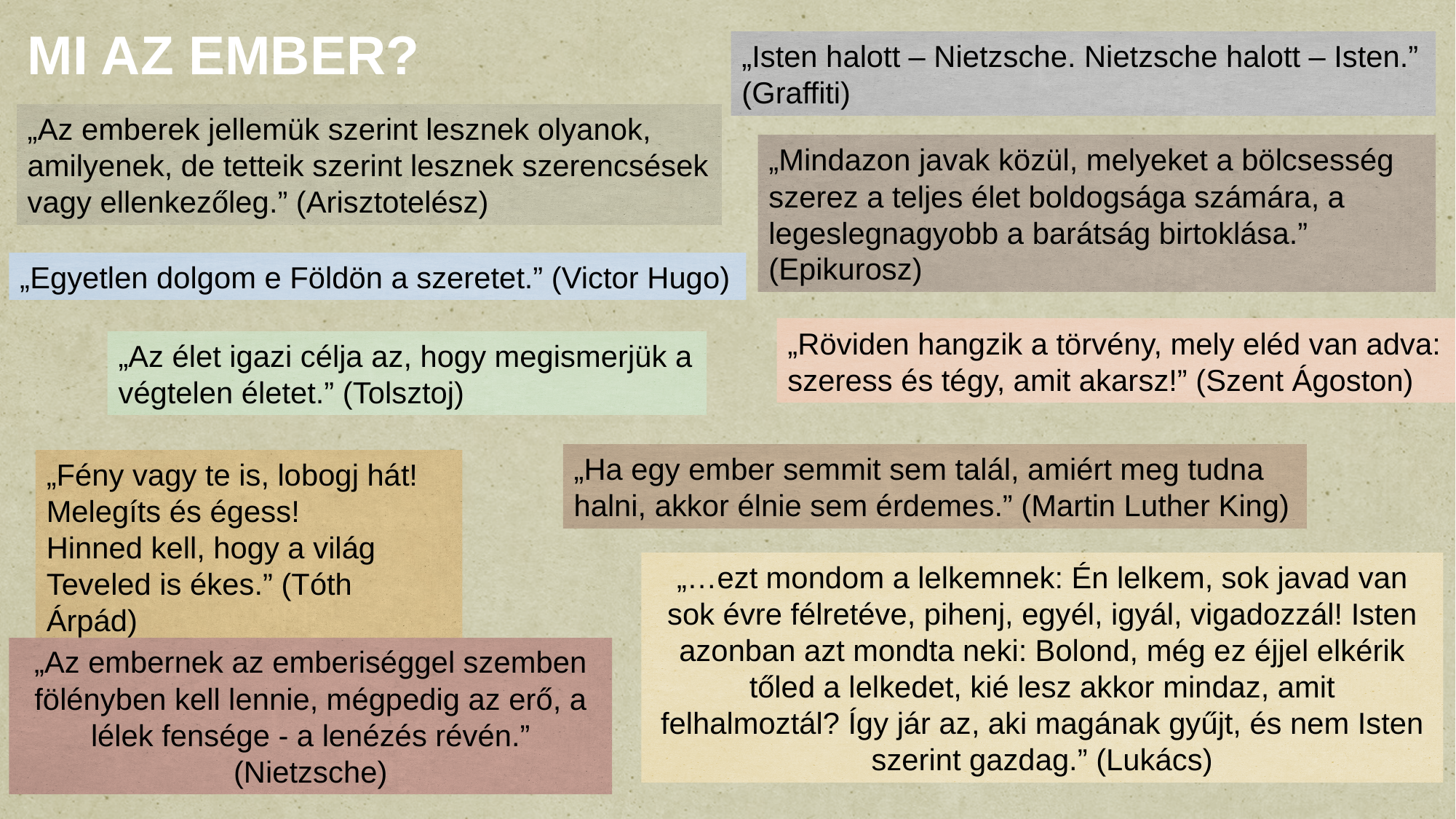

MI AZ EMBER?
„Isten halott – Nietzsche. Nietzsche halott – Isten.”
(Graffiti)
„Az emberek jellemük szerint lesznek olyanok, amilyenek, de tetteik szerint lesznek szerencsések vagy ellenkezőleg.” (Arisztotelész)
„Mindazon javak közül, melyeket a bölcsesség szerez a teljes élet boldogsága számára, a legeslegnagyobb a barátság birtoklása.” (Epikurosz)
„Egyetlen dolgom e Földön a szeretet.” (Victor Hugo)
„Röviden hangzik a törvény, mely eléd van adva: szeress és tégy, amit akarsz!” (Szent Ágoston)
„Az élet igazi célja az, hogy megismerjük a végtelen életet.” (Tolsztoj)
„Ha egy ember semmit sem talál, amiért meg tudna halni, akkor élnie sem érdemes.” (Martin Luther King)
„Fény vagy te is, lobogj hát!
Melegíts és égess!
Hinned kell, hogy a világ
Teveled is ékes.” (Tóth Árpád)
„…ezt mondom a lelkemnek: Én lelkem, sok javad van sok évre félretéve, pihenj, egyél, igyál, vigadozzál! Isten azonban azt mondta neki: Bolond, még ez éjjel elkérik tőled a lelkedet, kié lesz akkor mindaz, amit felhalmoztál? Így jár az, aki magának gyűjt, és nem Isten szerint gazdag.” (Lukács)
„Az embernek az emberiséggel szemben fölényben kell lennie, mégpedig az erő, a lélek fensége - a lenézés révén.” (Nietzsche)